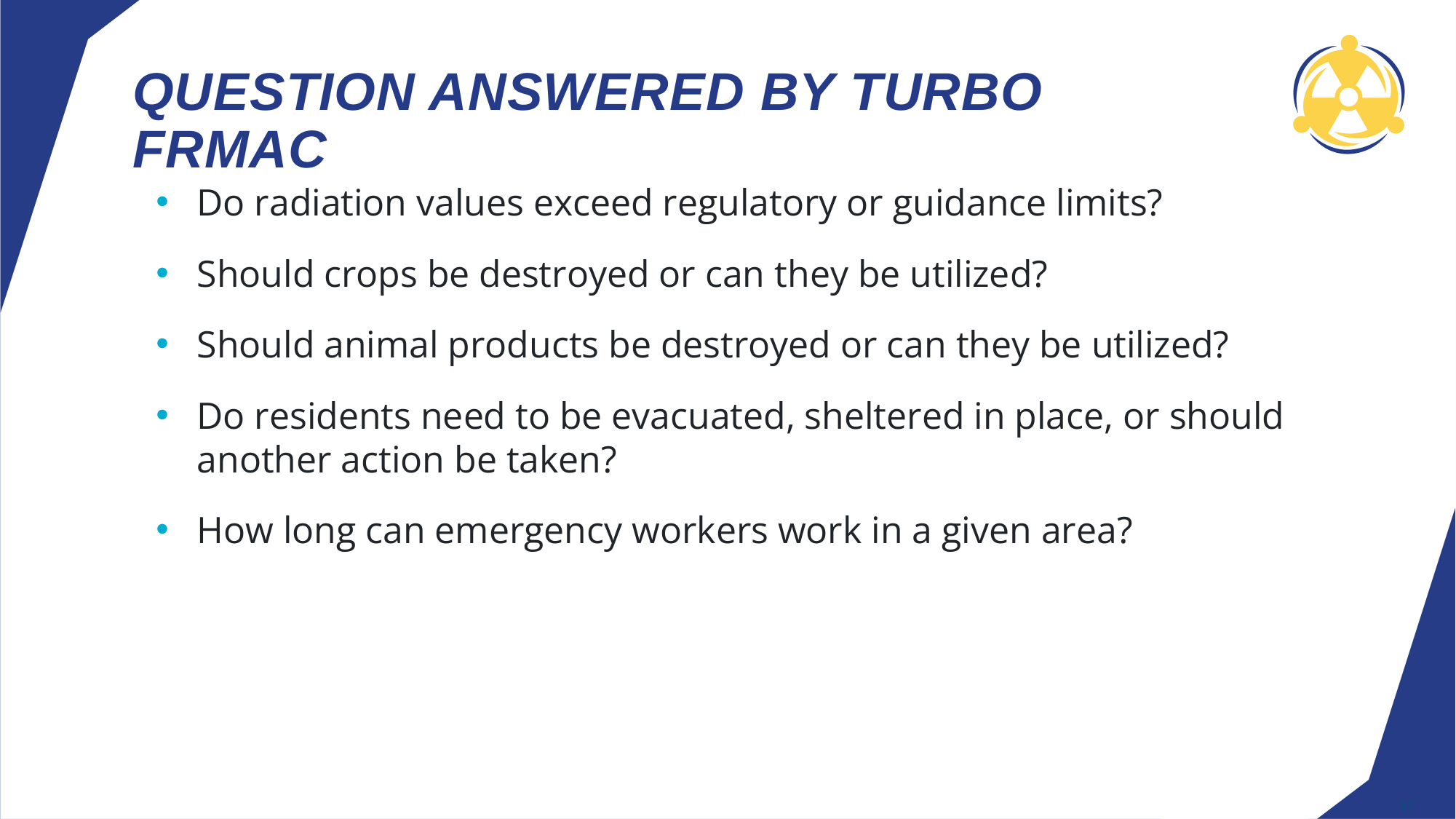

# Question Answered by Turbo FRMAC
Do radiation values exceed regulatory or guidance limits?
Should crops be destroyed or can they be utilized?
Should animal products be destroyed or can they be utilized?
Do residents need to be evacuated, sheltered in place, or should another action be taken?
How long can emergency workers work in a given area?
17